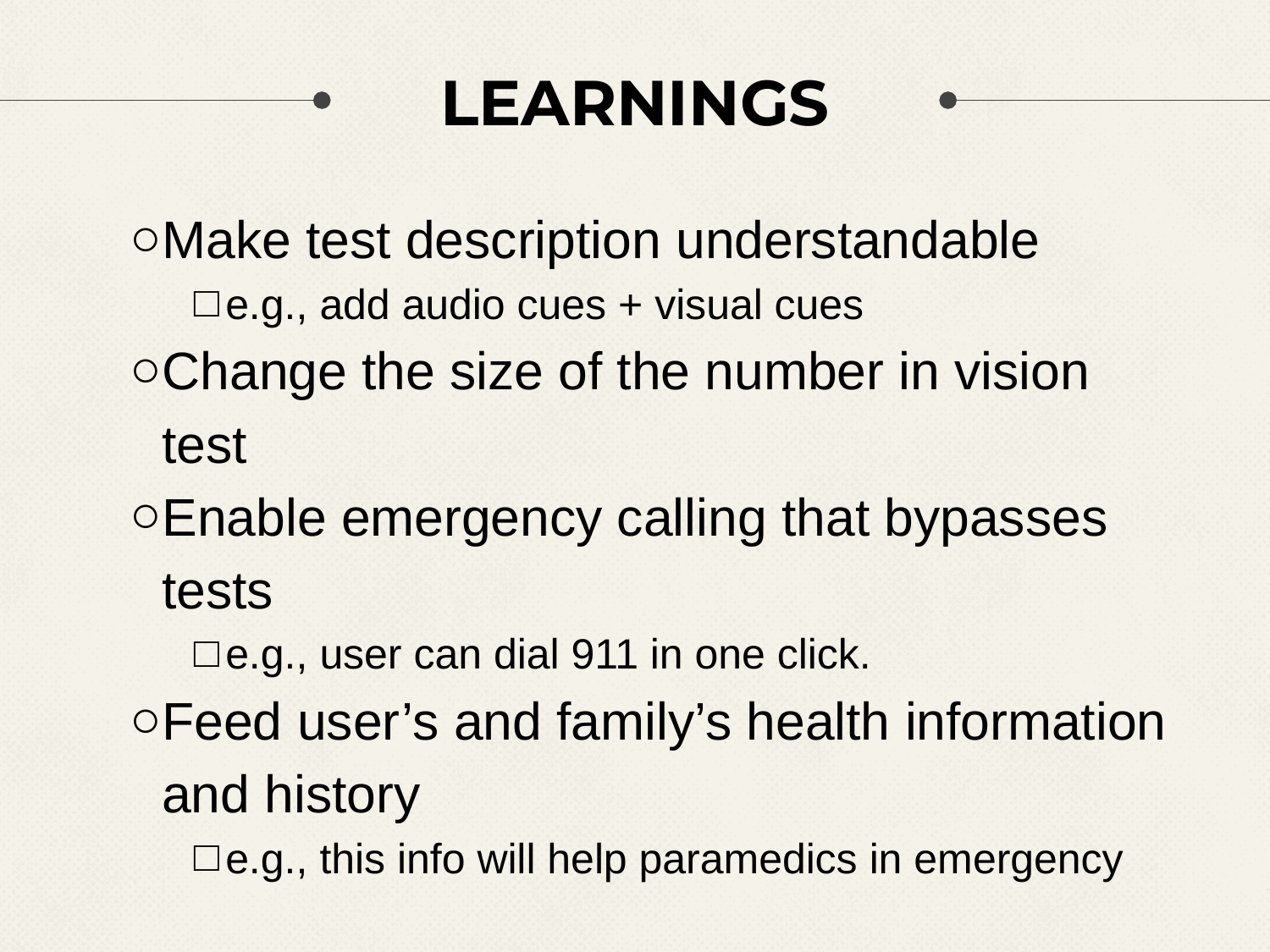

# LEARNINGS
Make test description understandable
e.g., add audio cues + visual cues
Change the size of the number in vision test
Enable emergency calling that bypasses tests
e.g., user can dial 911 in one click.
Feed user’s and family’s health information and history
e.g., this info will help paramedics in emergency